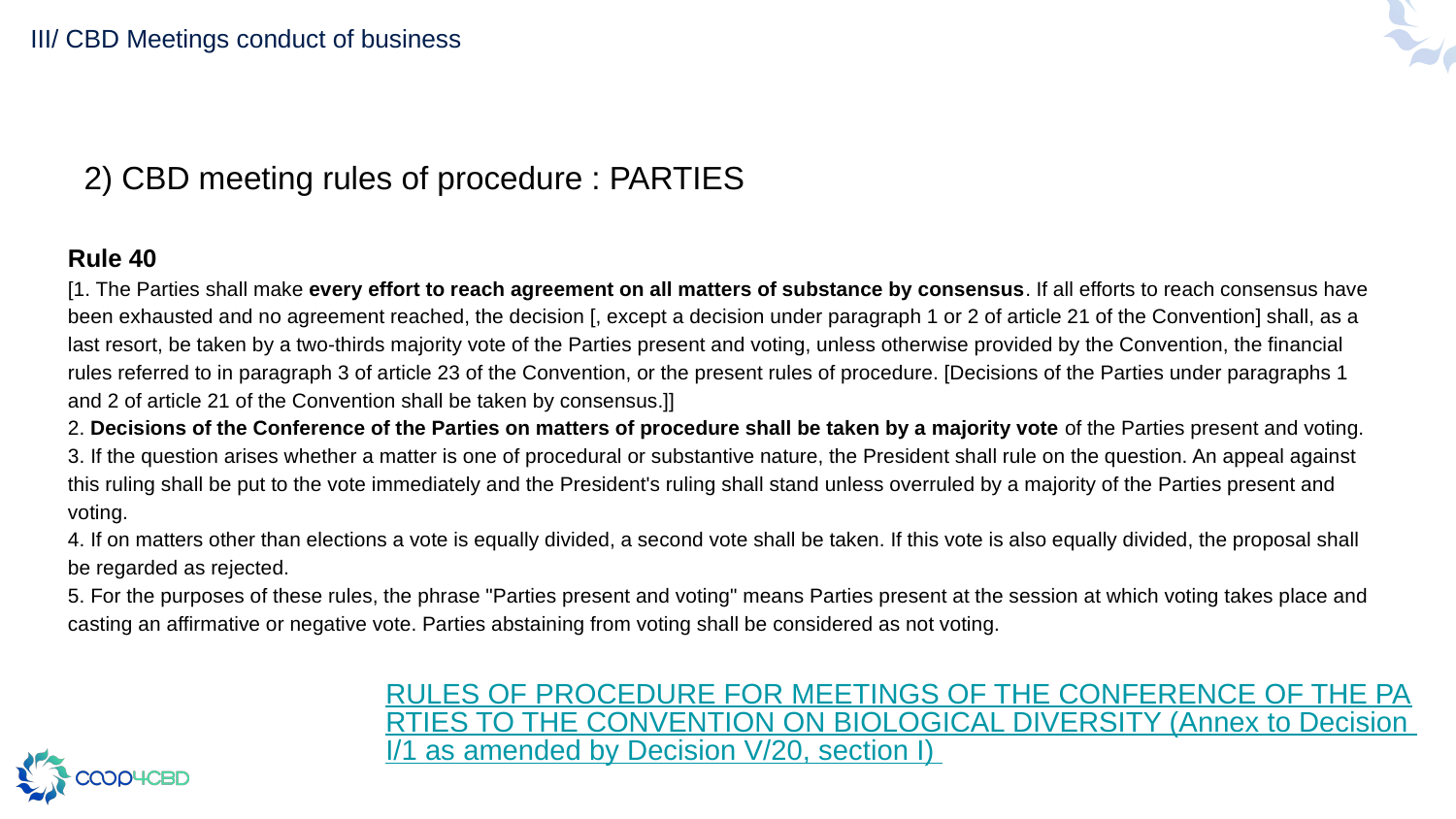

# III/ CBD Meetings conduct of business

Rule 40
[1. The Parties shall make every effort to reach agreement on all matters of substance by consensus. If all efforts to reach consensus have been exhausted and no agreement reached, the decision [, except a decision under paragraph 1 or 2 of article 21 of the Convention] shall, as a last resort, be taken by a two-thirds majority vote of the Parties present and voting, unless otherwise provided by the Convention, the financial rules referred to in paragraph 3 of article 23 of the Convention, or the present rules of procedure. [Decisions of the Parties under paragraphs 1 and 2 of article 21 of the Convention shall be taken by consensus.]]
2. Decisions of the Conference of the Parties on matters of procedure shall be taken by a majority vote of the Parties present and voting.
3. If the question arises whether a matter is one of procedural or substantive nature, the President shall rule on the question. An appeal against this ruling shall be put to the vote immediately and the President's ruling shall stand unless overruled by a majority of the Parties present and voting.
4. If on matters other than elections a vote is equally divided, a second vote shall be taken. If this vote is also equally divided, the proposal shall be regarded as rejected.
5. For the purposes of these rules, the phrase "Parties present and voting" means Parties present at the session at which voting takes place and casting an affirmative or negative vote. Parties abstaining from voting shall be considered as not voting.
2) CBD meeting rules of procedure : PARTIES
RULES OF PROCEDURE FOR MEETINGS OF THE CONFERENCE OF THE PARTIES TO THE CONVENTION ON BIOLOGICAL DIVERSITY (Annex to Decision I/1 as amended by Decision V/20, section I)